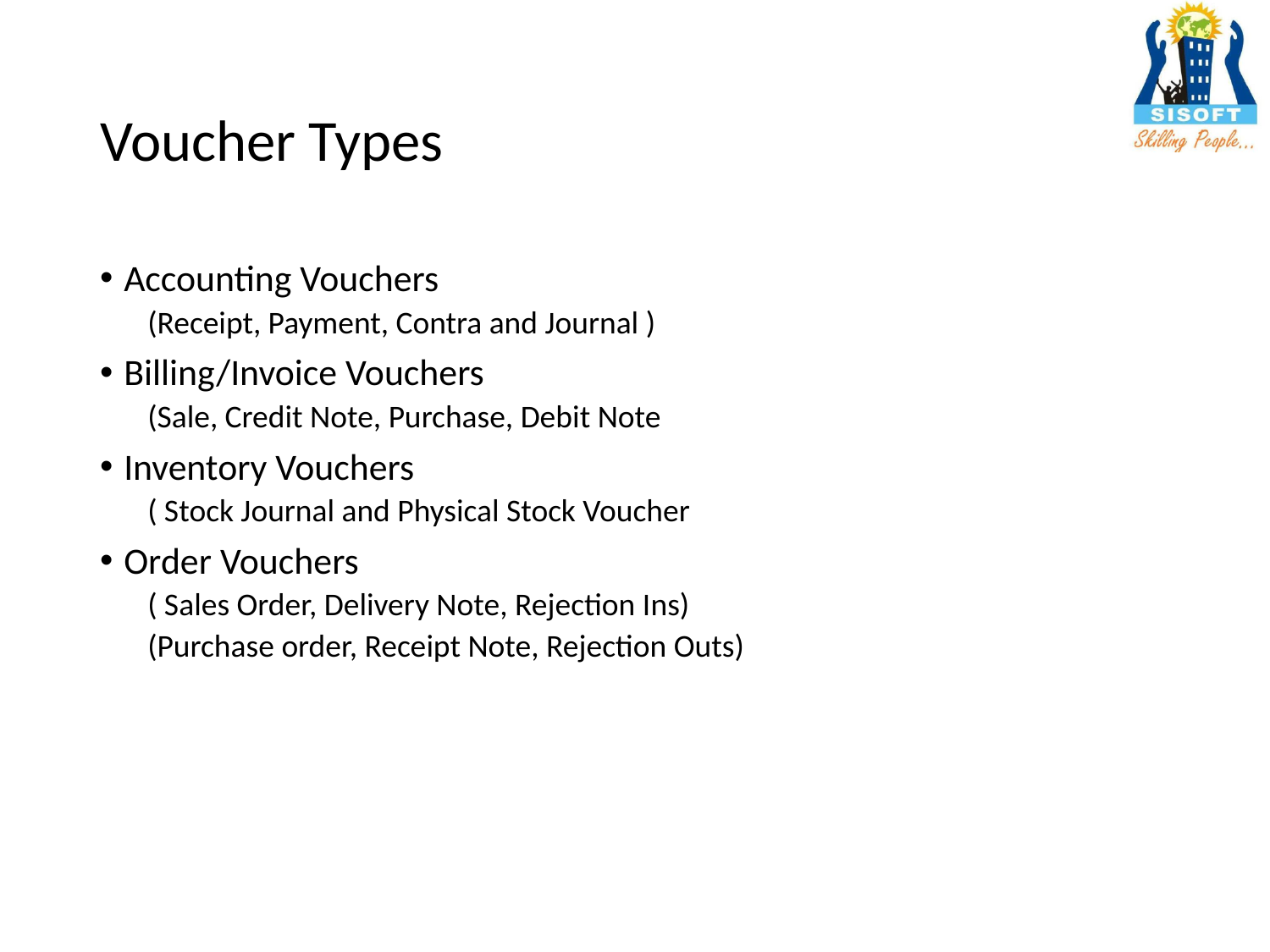

# Voucher Types
Accounting Vouchers
(Receipt, Payment, Contra and Journal )
Billing/Invoice Vouchers
(Sale, Credit Note, Purchase, Debit Note
Inventory Vouchers
( Stock Journal and Physical Stock Voucher
Order Vouchers
( Sales Order, Delivery Note, Rejection Ins)
(Purchase order, Receipt Note, Rejection Outs)